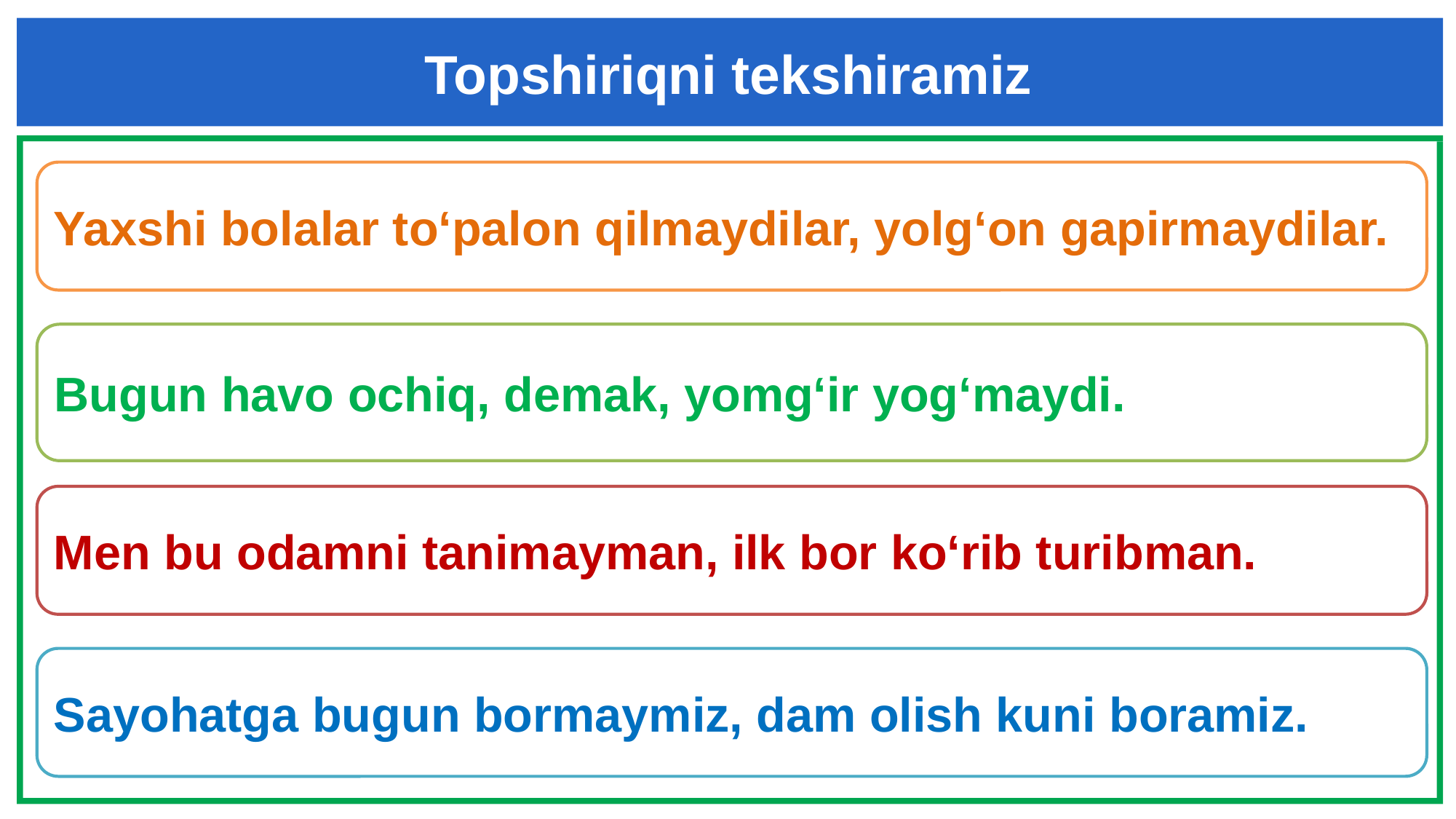

Topshiriqni tekshiramiz
Yaxshi bolalar to‘palon qilmaydilar, yolg‘on gapirmaydilar.
Bugun havo ochiq, demak, yomg‘ir yog‘maydi.
Men bu odamni tanimayman, ilk bor ko‘rib turibman.
Sayohatga bugun bormaymiz, dam olish kuni boramiz.